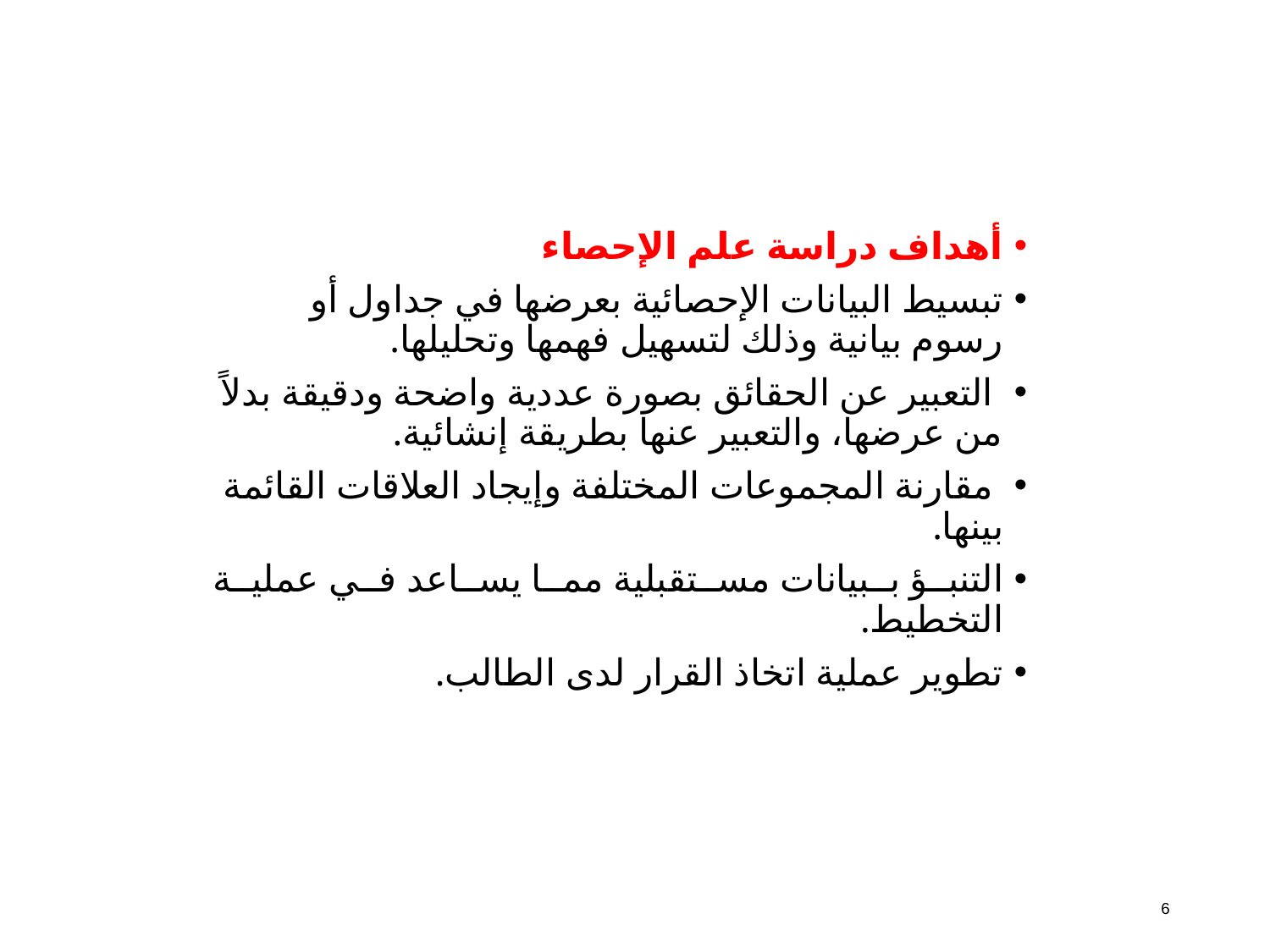

أهداف دراسة علم الإحصاء
تبسيط البيانات الإحصائية بعرضها في جداول أو رسوم بيانية وذلك لتسهيل فهمها وتحليلها.
 التعبير عن الحقائق بصورة عددية واضحة ودقيقة بدلاً من عرضها، والتعبير عنها بطريقة إنشائية.
 مقارنة المجموعات المختلفة وإيجاد العلاقات القائمة بينها.
التنبؤ ببيانات مستقبلية مما يساعد في عملية التخطيط.
تطوير عملية اتخاذ القرار لدى الطالب.

6